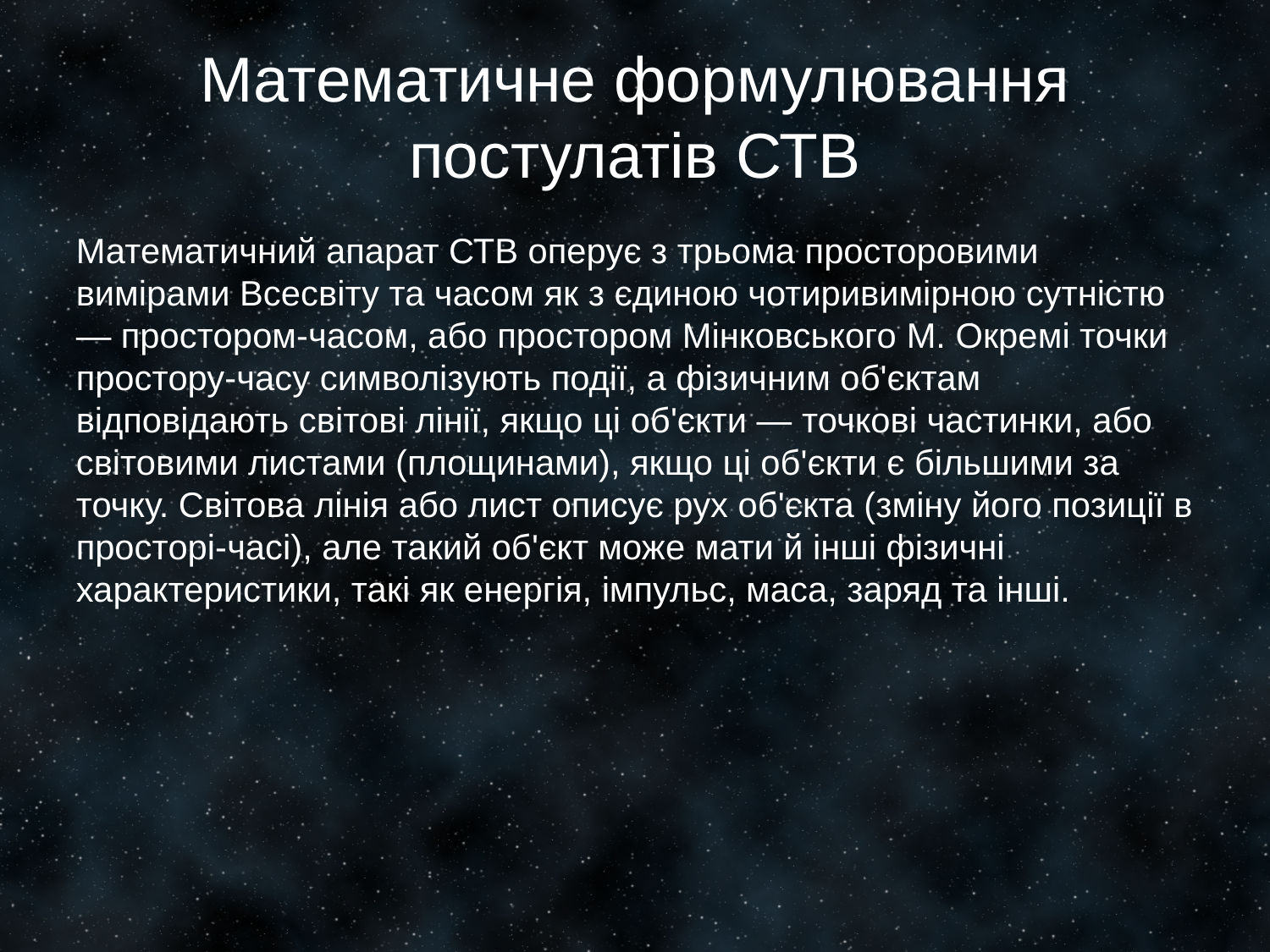

# Математичне формулювання постулатів СТВ
Математичний апарат СТВ оперує з трьома просторовими вимірами Всесвіту та часом як з єдиною чотиривимірною сутністю — простором-часом, або простором Мінковського M. Окремі точки простору-часу символізують події, а фізичним об'єктам відповідають світові лінії, якщо ці об'єкти — точкові частинки, або світовими листами (площинами), якщо ці об'єкти є більшими за точку. Світова лінія або лист описує рух об'єкта (зміну його позиції в просторі-часі), але такий об'єкт може мати й інші фізичні характеристики, такі як енергія, імпульс, маса, заряд та інші.